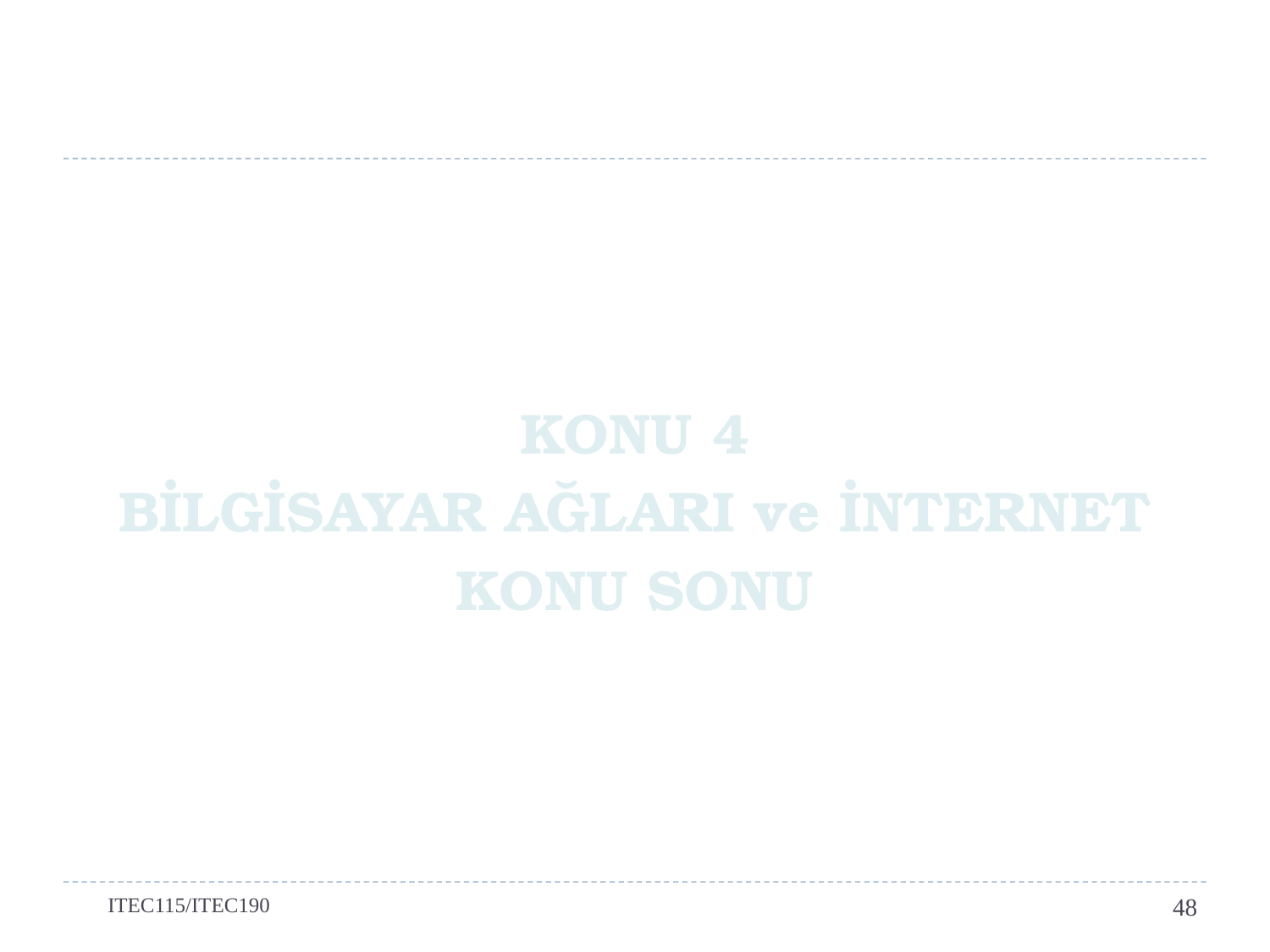

KONU 4
BİLGİSAYAR AĞLARI ve İNTERNET
KONU SONU
ITEC115/ITEC190
48